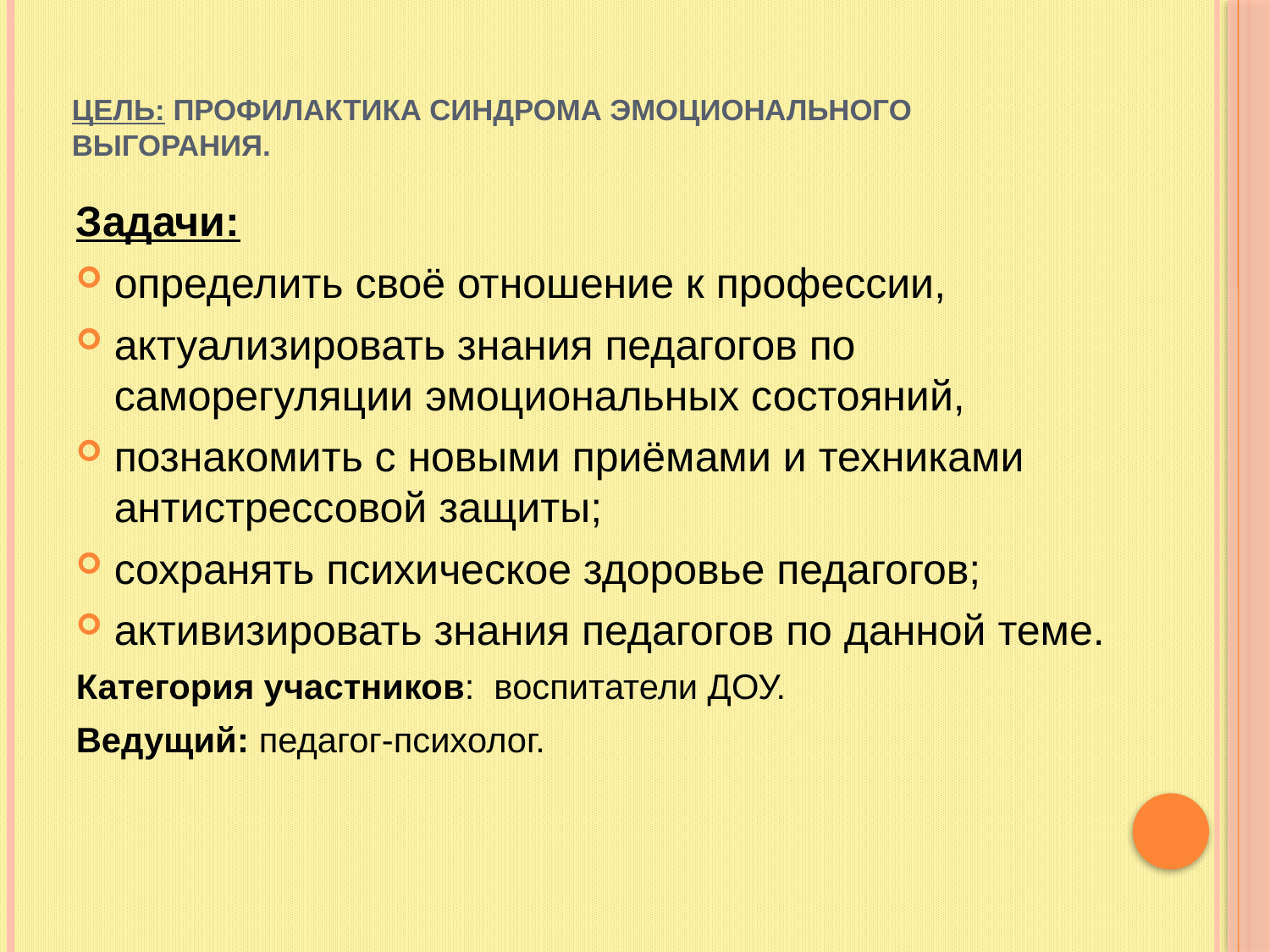

# Цель: профилактика синдрома эмоционального выгорания.
Задачи:
определить своё отношение к профессии,
актуализировать знания педагогов по саморегуляции эмоциональных состояний,
познакомить с новыми приёмами и техниками антистрессовой защиты;
сохранять психическое здоровье педагогов;
активизировать знания педагогов по данной теме.
Категория участников:  воспитатели ДОУ.
Ведущий: педагог-психолог.